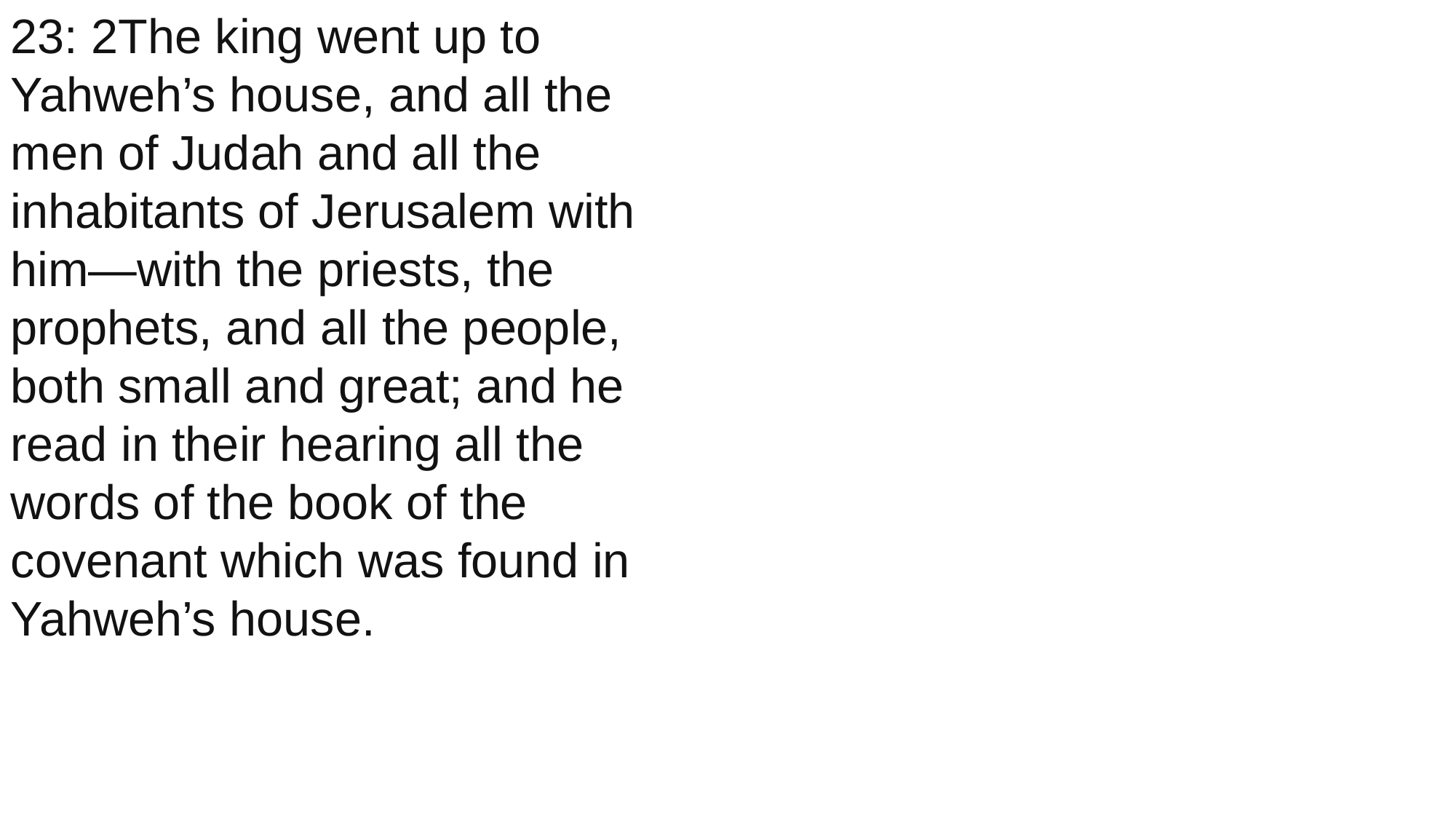

23: 2The king went up to Yahweh’s house, and all the men of Judah and all the inhabitants of Jerusalem with him—with the priests, the prophets, and all the people, both small and great; and he read in their hearing all the words of the book of the covenant which was found in Yahweh’s house.
 John